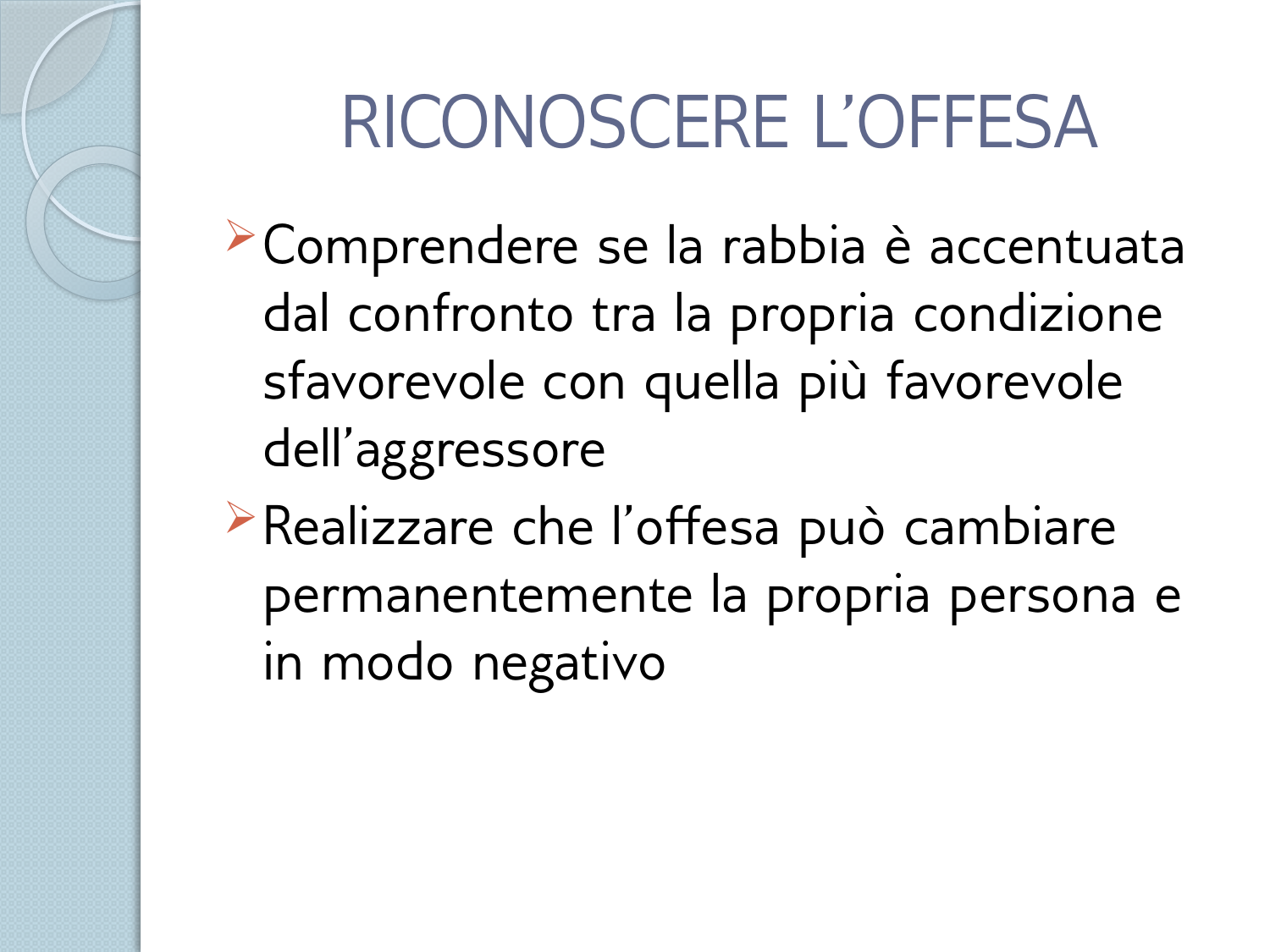

# RICONOSCERE L’OFFESA
Comprendere se la rabbia è accentuata dal confronto tra la propria condizione sfavorevole con quella più favorevole dell’aggressore
Realizzare che l’offesa può cambiare permanentemente la propria persona e in modo negativo